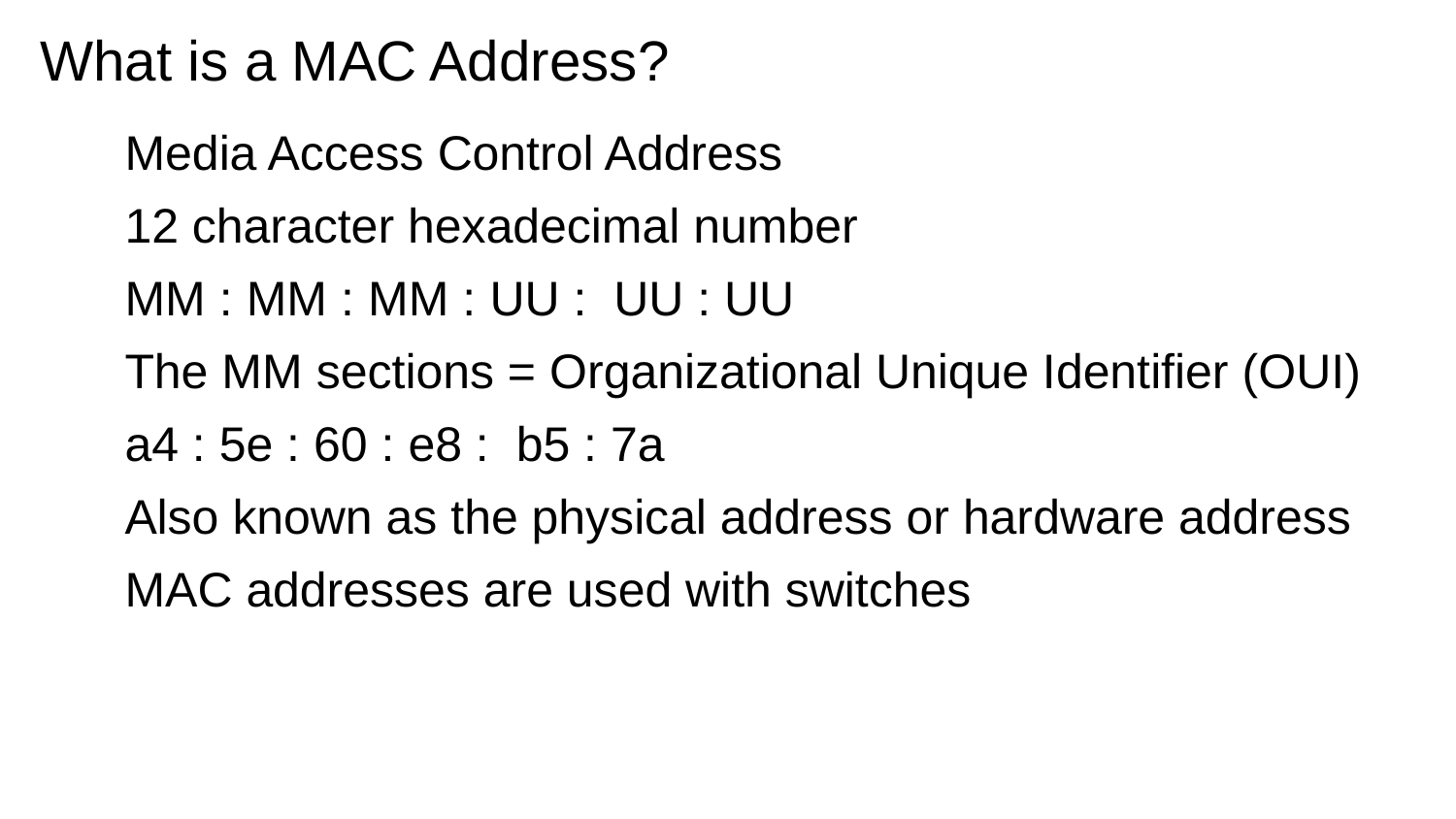

# What is a MAC Address?
Media Access Control Address
12 character hexadecimal number
MM : MM : MM : UU :  UU : UU
The MM sections = Organizational Unique Identifier (OUI)
a4 : 5e : 60 : e8 :  b5 : 7a
Also known as the physical address or hardware address
MAC addresses are used with switches